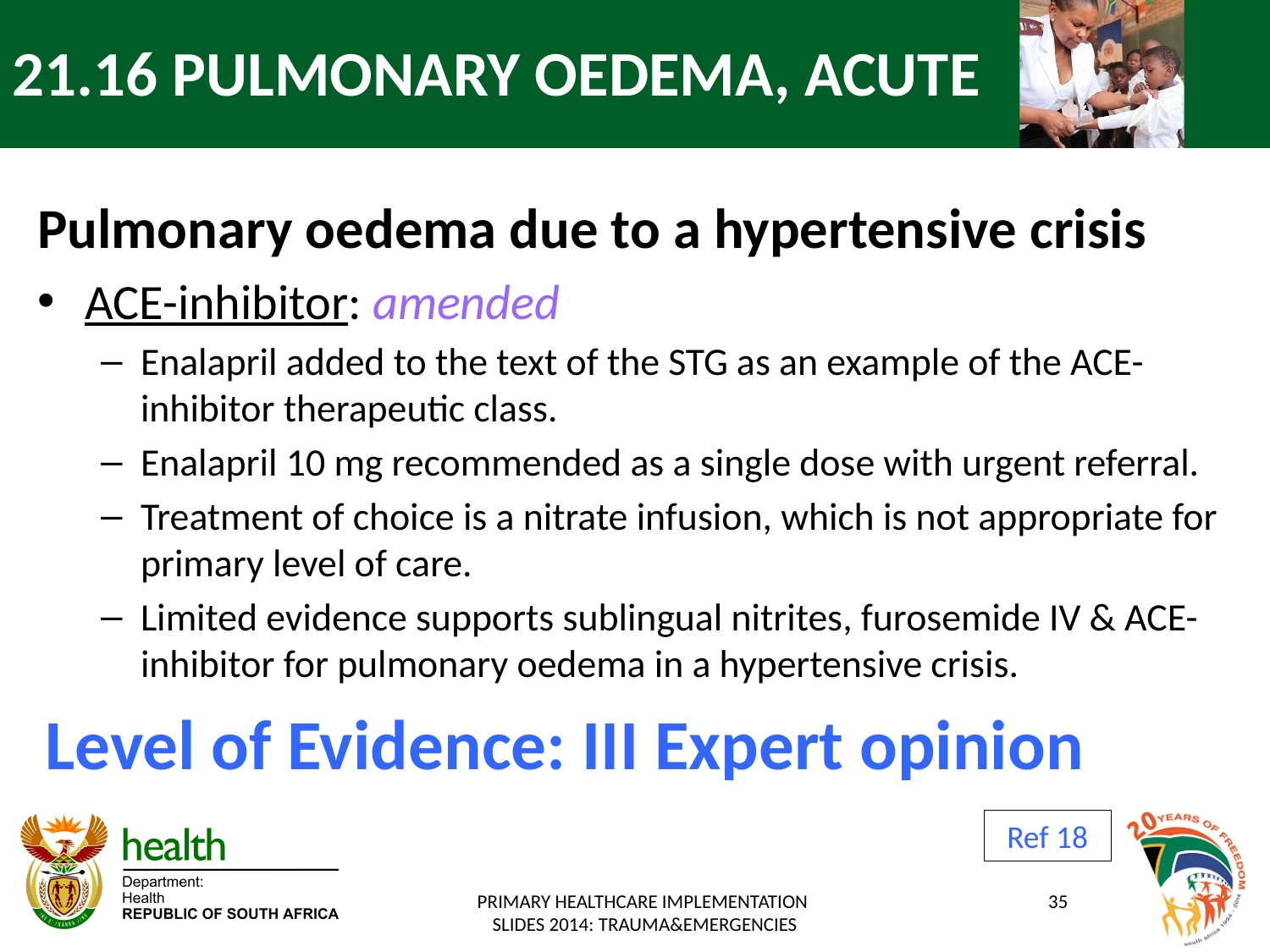

# 21.16 PULMONARY OEDEMA, ACUTE
Pulmonary oedema due to a hypertensive crisis
ACE-inhibitor: amended
Enalapril added to the text of the STG as an example of the ACE-inhibitor therapeutic class.
Enalapril 10 mg recommended as a single dose with urgent referral.
Treatment of choice is a nitrate infusion, which is not appropriate for primary level of care.
Limited evidence supports sublingual nitrites, furosemide IV & ACE-inhibitor for pulmonary oedema in a hypertensive crisis.
Level of Evidence: III Expert opinion

Ref 18
PRIMARY HEALTHCARE IMPLEMENTATION
SLIDES 2014: TRAUMA&EMERGENCIES
35